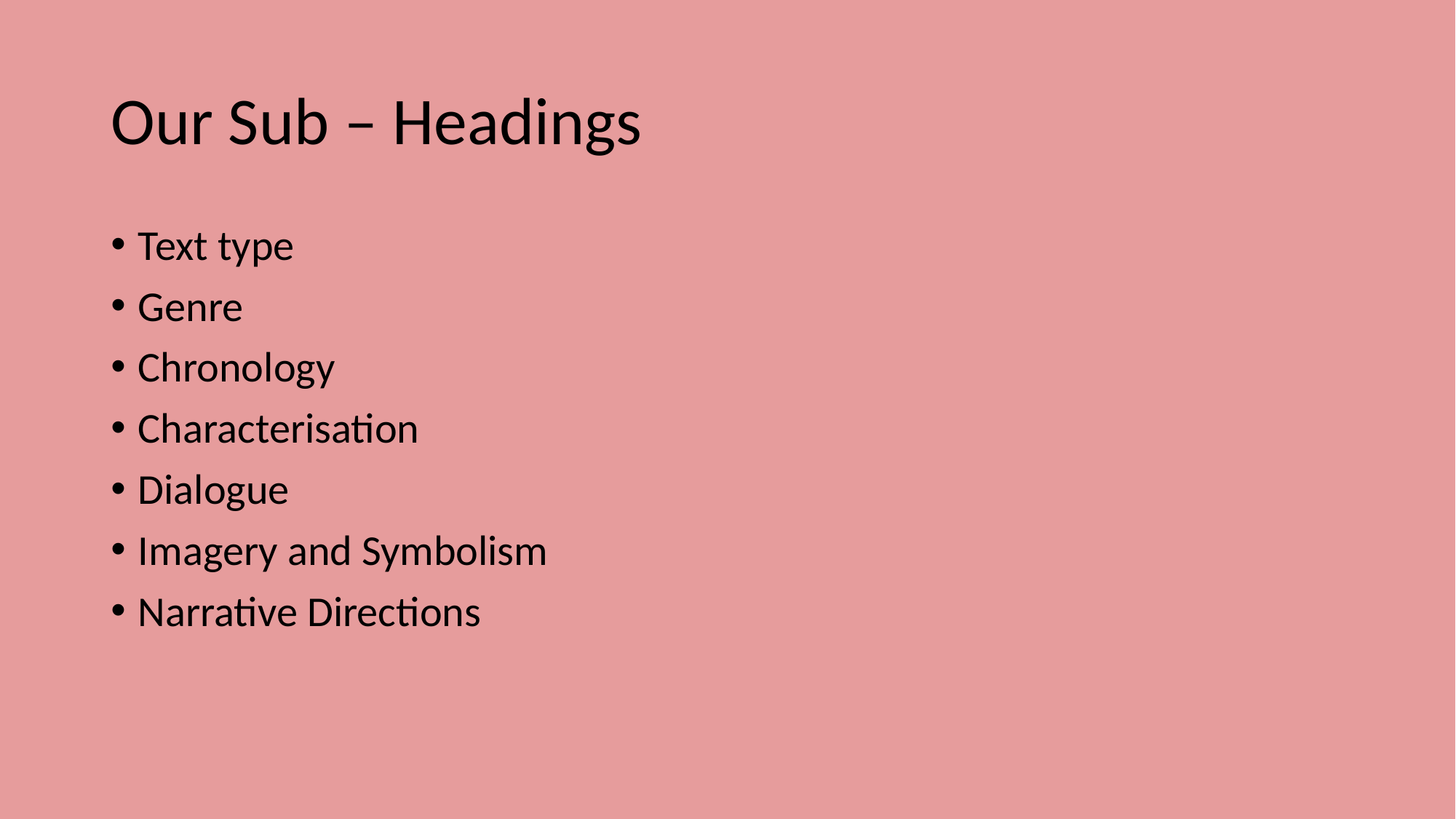

# Our Sub – Headings
Text type
Genre
Chronology
Characterisation
Dialogue
Imagery and Symbolism
Narrative Directions